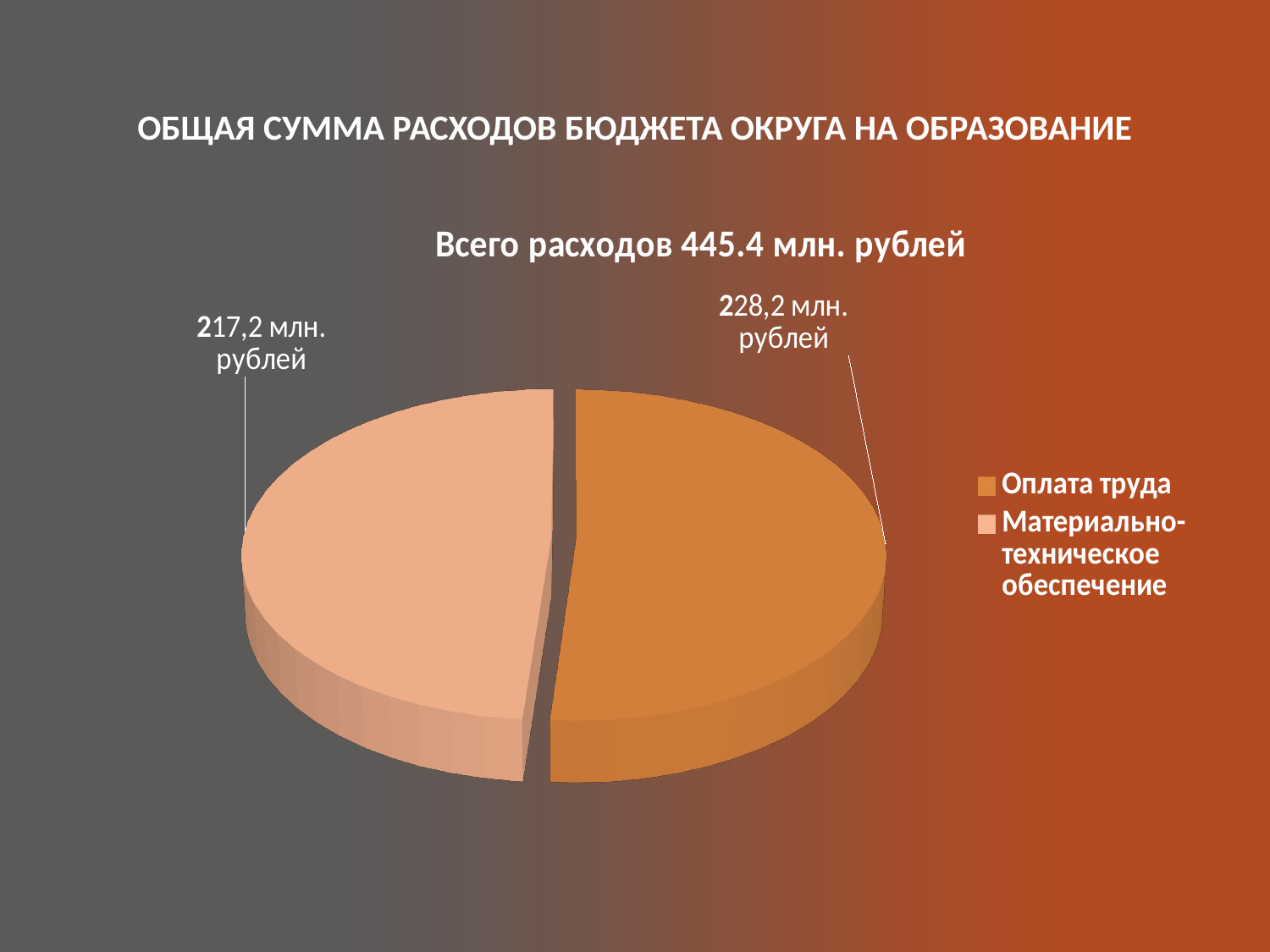

# ОБЩАЯ СУММА РАСХОДОВ БЮДЖЕТА ОКРУГА НА ОБРАЗОВАНИЕ

[unsupported chart]